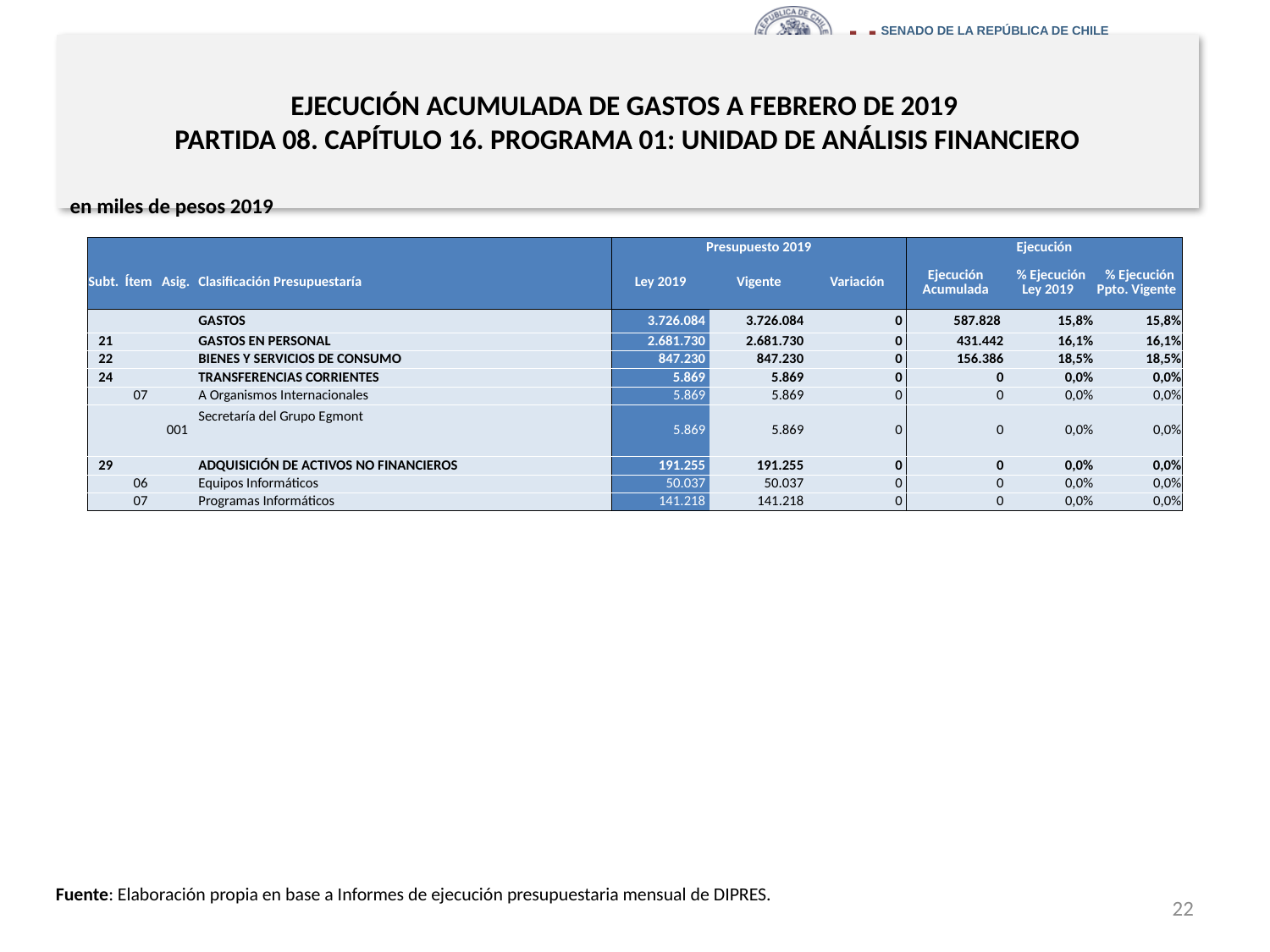

# EJECUCIÓN ACUMULADA DE GASTOS A FEBRERO DE 2019 PARTIDA 08. CAPÍTULO 16. PROGRAMA 01: UNIDAD DE ANÁLISIS FINANCIERO
en miles de pesos 2019
|  |  |  |  | Presupuesto 2019 |  |  | Ejecución |  |  |
| --- | --- | --- | --- | --- | --- | --- | --- | --- | --- |
| Subt. | Ítem | Asig. | Clasificación Presupuestaría | Ley 2019 | Vigente | Variación | Ejecución Acumulada | % Ejecución Ley 2019 | % Ejecución Ppto. Vigente |
|  |  |  | GASTOS | 3.726.084 | 3.726.084 | 0 | 587.828 | 15,8% | 15,8% |
| 21 |  |  | GASTOS EN PERSONAL | 2.681.730 | 2.681.730 | 0 | 431.442 | 16,1% | 16,1% |
| 22 |  |  | BIENES Y SERVICIOS DE CONSUMO | 847.230 | 847.230 | 0 | 156.386 | 18,5% | 18,5% |
| 24 |  |  | TRANSFERENCIAS CORRIENTES | 5.869 | 5.869 | 0 | 0 | 0,0% | 0,0% |
|  | 07 |  | A Organismos Internacionales | 5.869 | 5.869 | 0 | 0 | 0,0% | 0,0% |
|  |  | 001 | Secretaría del Grupo Egmont | 5.869 | 5.869 | 0 | 0 | 0,0% | 0,0% |
| 29 |  |  | ADQUISICIÓN DE ACTIVOS NO FINANCIEROS | 191.255 | 191.255 | 0 | 0 | 0,0% | 0,0% |
|  | 06 |  | Equipos Informáticos | 50.037 | 50.037 | 0 | 0 | 0,0% | 0,0% |
|  | 07 |  | Programas Informáticos | 141.218 | 141.218 | 0 | 0 | 0,0% | 0,0% |
Fuente: Elaboración propia en base a Informes de ejecución presupuestaria mensual de DIPRES.
22